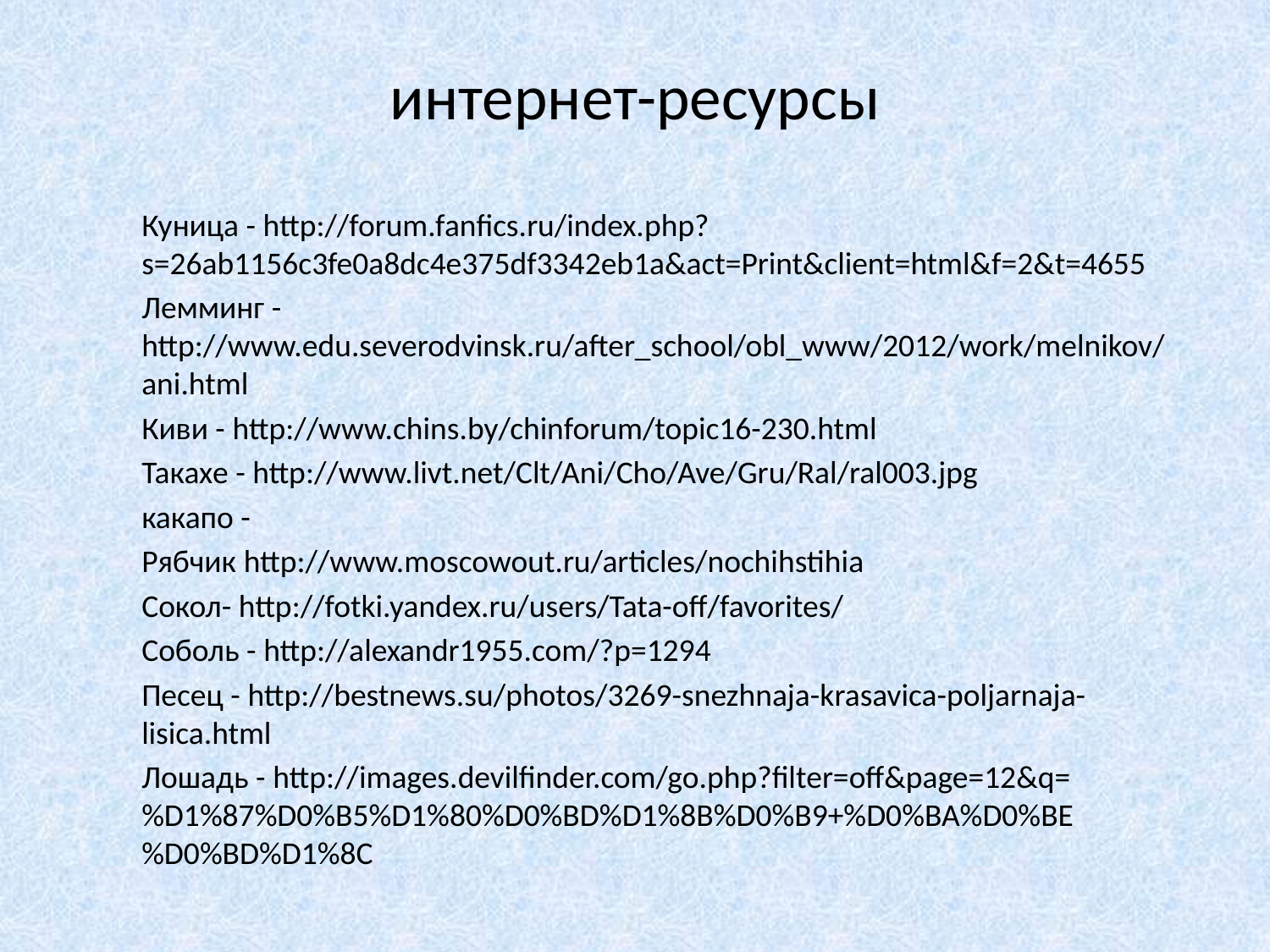

# интернет-ресурсы
Куница - http://forum.fanfics.ru/index.php?s=26ab1156c3fe0a8dc4e375df3342eb1a&act=Print&client=html&f=2&t=4655
Лемминг - http://www.edu.severodvinsk.ru/after_school/obl_www/2012/work/melnikov/ani.html
Киви - http://www.chins.by/chinforum/topic16-230.html
Такахе - http://www.livt.net/Clt/Ani/Cho/Ave/Gru/Ral/ral003.jpg
какапо -
Рябчик http://www.moscowout.ru/articles/nochihstihia
Сокол- http://fotki.yandex.ru/users/Tata-off/favorites/
Соболь - http://alexandr1955.com/?p=1294
Песец - http://bestnews.su/photos/3269-snezhnaja-krasavica-poljarnaja-lisica.html
Лошадь - http://images.devilfinder.com/go.php?filter=off&page=12&q=%D1%87%D0%B5%D1%80%D0%BD%D1%8B%D0%B9+%D0%BA%D0%BE%D0%BD%D1%8C